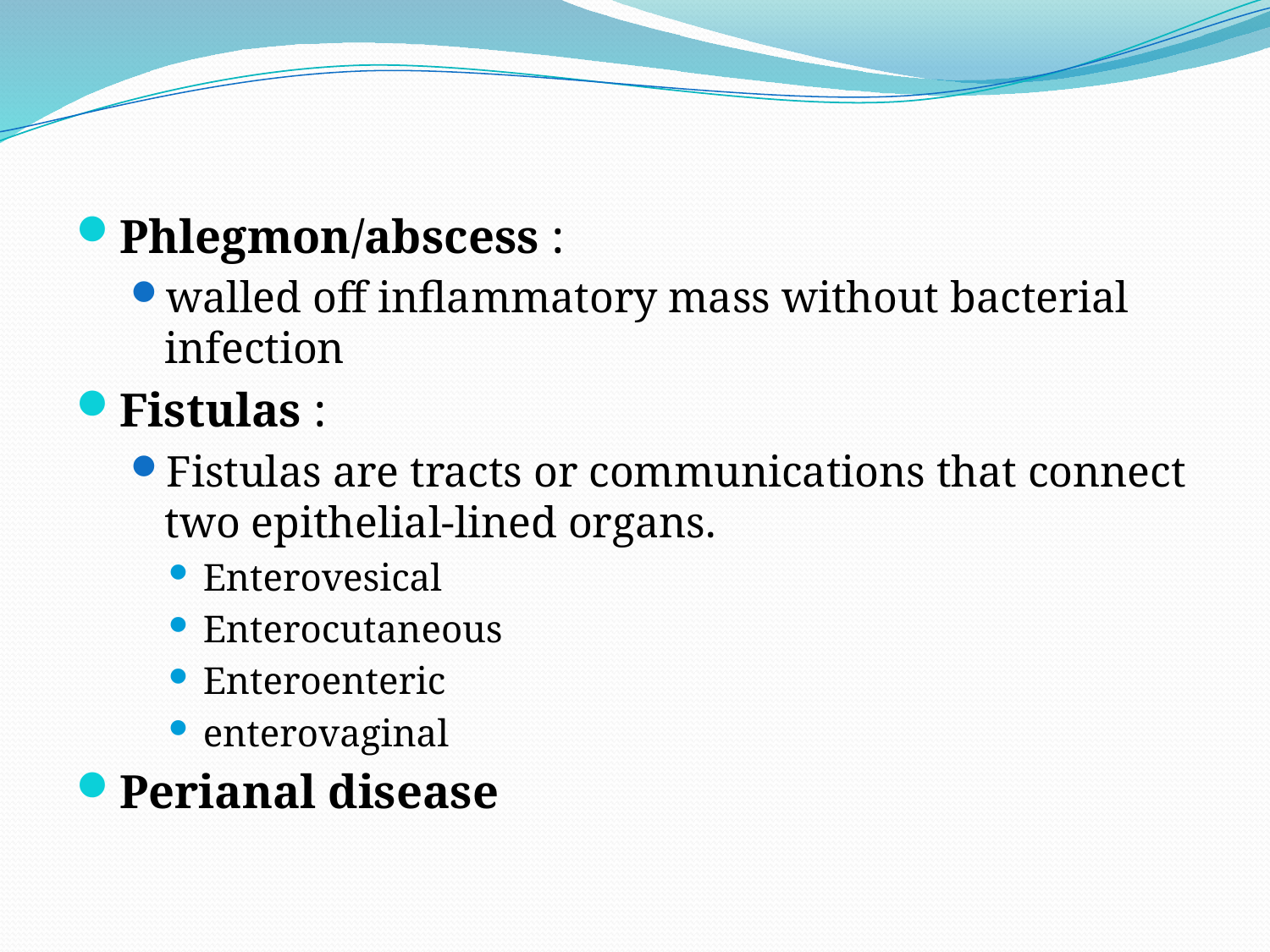

#
Phlegmon/abscess :
walled off inflammatory mass without bacterial infection
Fistulas :
Fistulas are tracts or communications that connect two epithelial-lined organs.
Enterovesical
Enterocutaneous
Enteroenteric
enterovaginal
Perianal disease